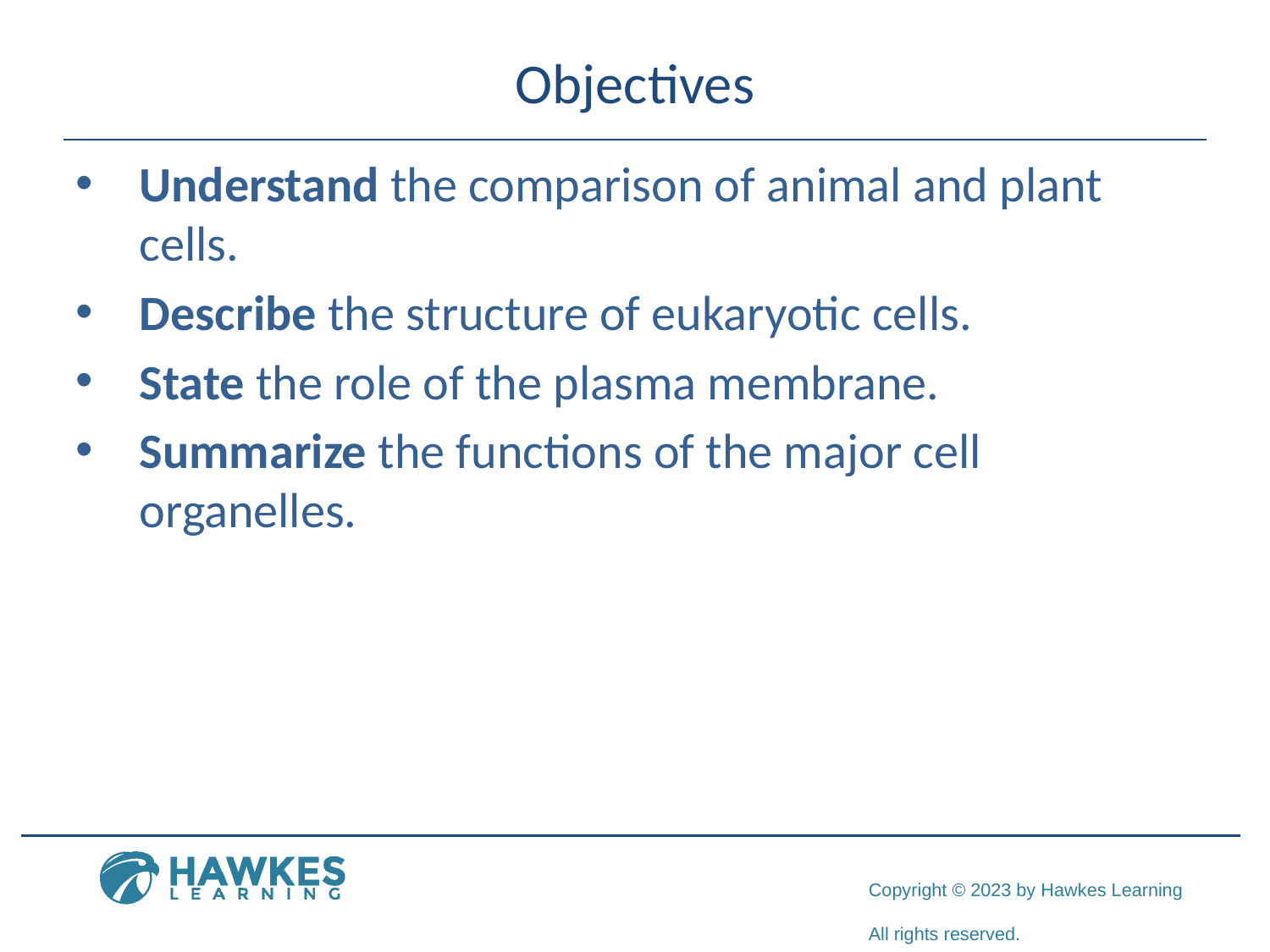

# Objectives
Understand the comparison of animal and plant cells.
Describe the structure of eukaryotic cells.
State the role of the plasma membrane.
Summarize the functions of the major cell organelles.